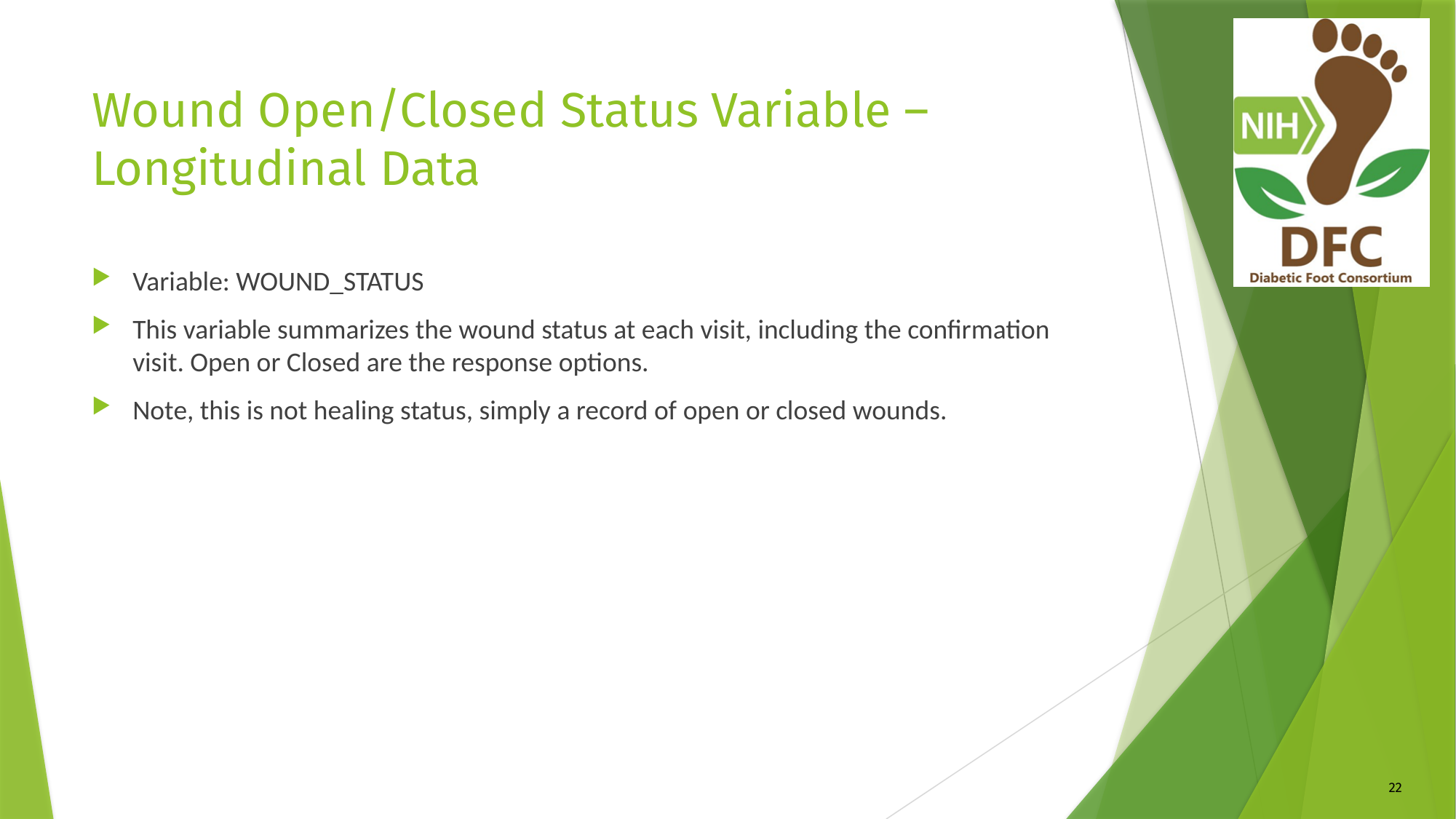

# Wound Open/Closed Status Variable – Longitudinal Data
Variable: WOUND_STATUS
This variable summarizes the wound status at each visit, including the confirmation visit. Open or Closed are the response options.
Note, this is not healing status, simply a record of open or closed wounds.
22